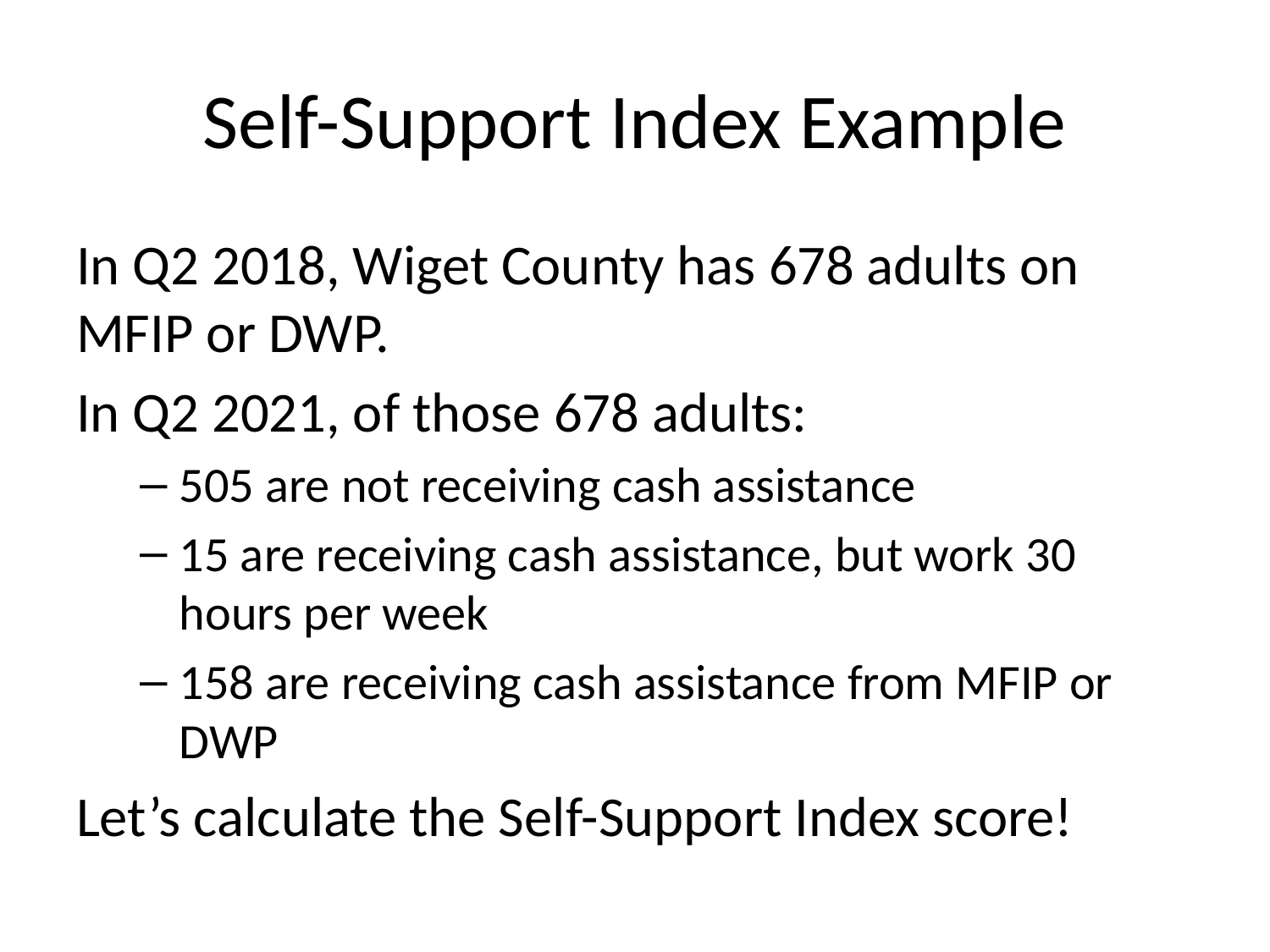

# Self-Support Index Example
In Q2 2018, Wiget County has 678 adults on MFIP or DWP.
In Q2 2021, of those 678 adults:
505 are not receiving cash assistance
15 are receiving cash assistance, but work 30 hours per week
158 are receiving cash assistance from MFIP or DWP
Let’s calculate the Self-Support Index score!